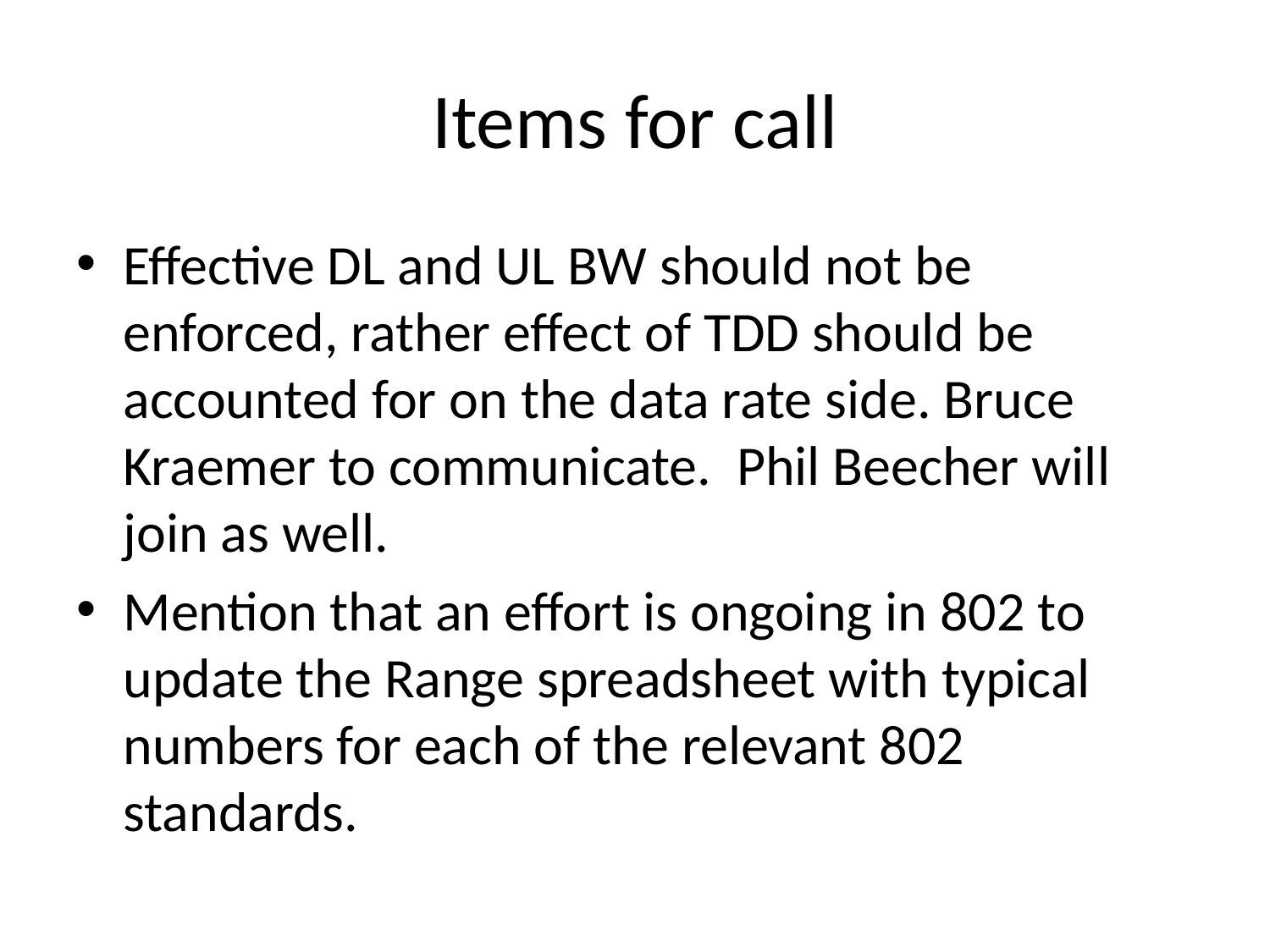

# Items for call
Effective DL and UL BW should not be enforced, rather effect of TDD should be accounted for on the data rate side. Bruce Kraemer to communicate.  Phil Beecher will join as well.
Mention that an effort is ongoing in 802 to update the Range spreadsheet with typical numbers for each of the relevant 802 standards.